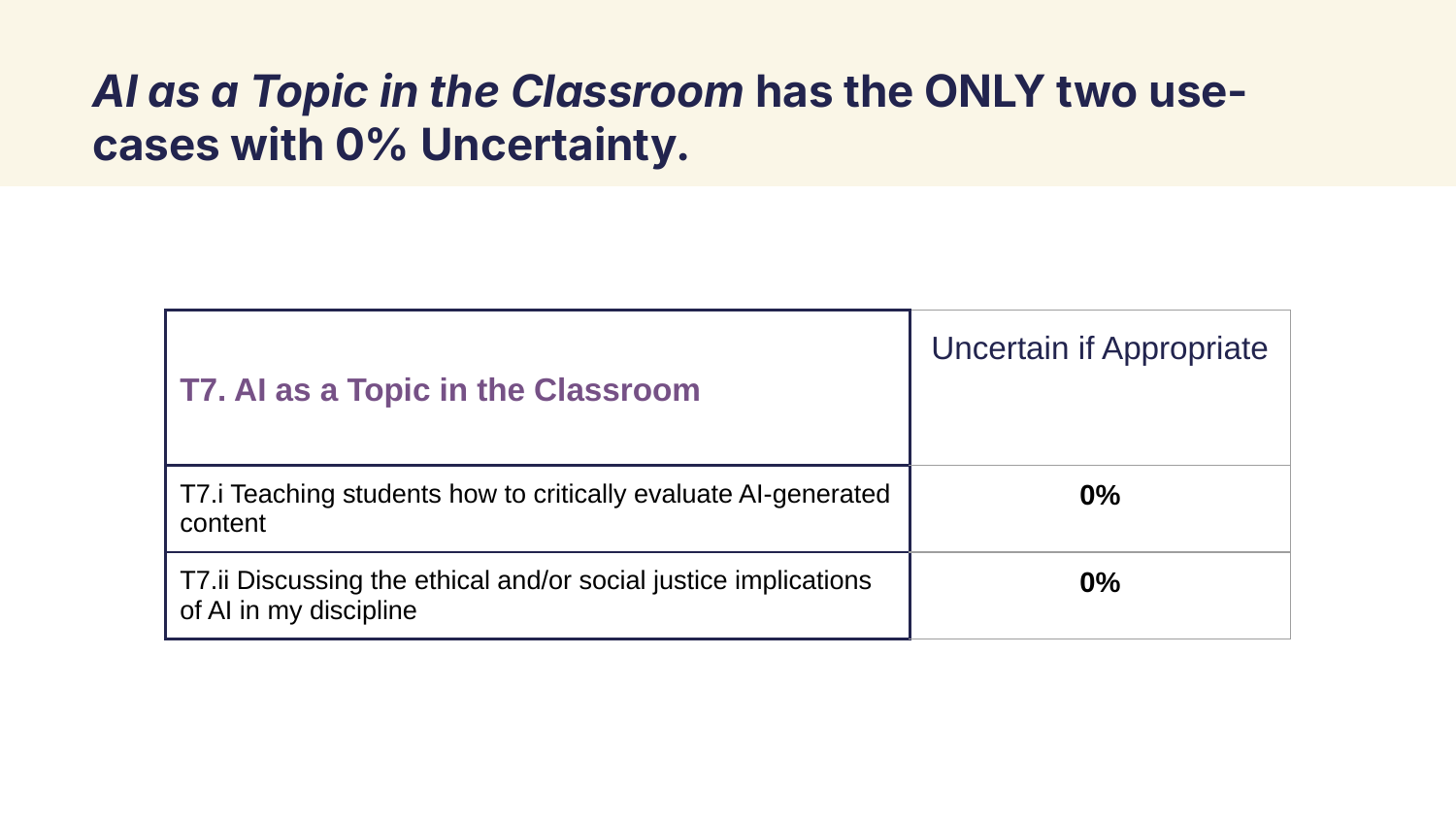

# AI as a Topic in the Classroom has the ONLY two use-cases with 0% Uncertainty.
| T7. AI as a Topic in the Classroom | Uncertain if Appropriate |
| --- | --- |
| T7.i Teaching students how to critically evaluate AI-generated content | 0% |
| T7.ii Discussing the ethical and/or social justice implications of AI in my discipline | 0% |